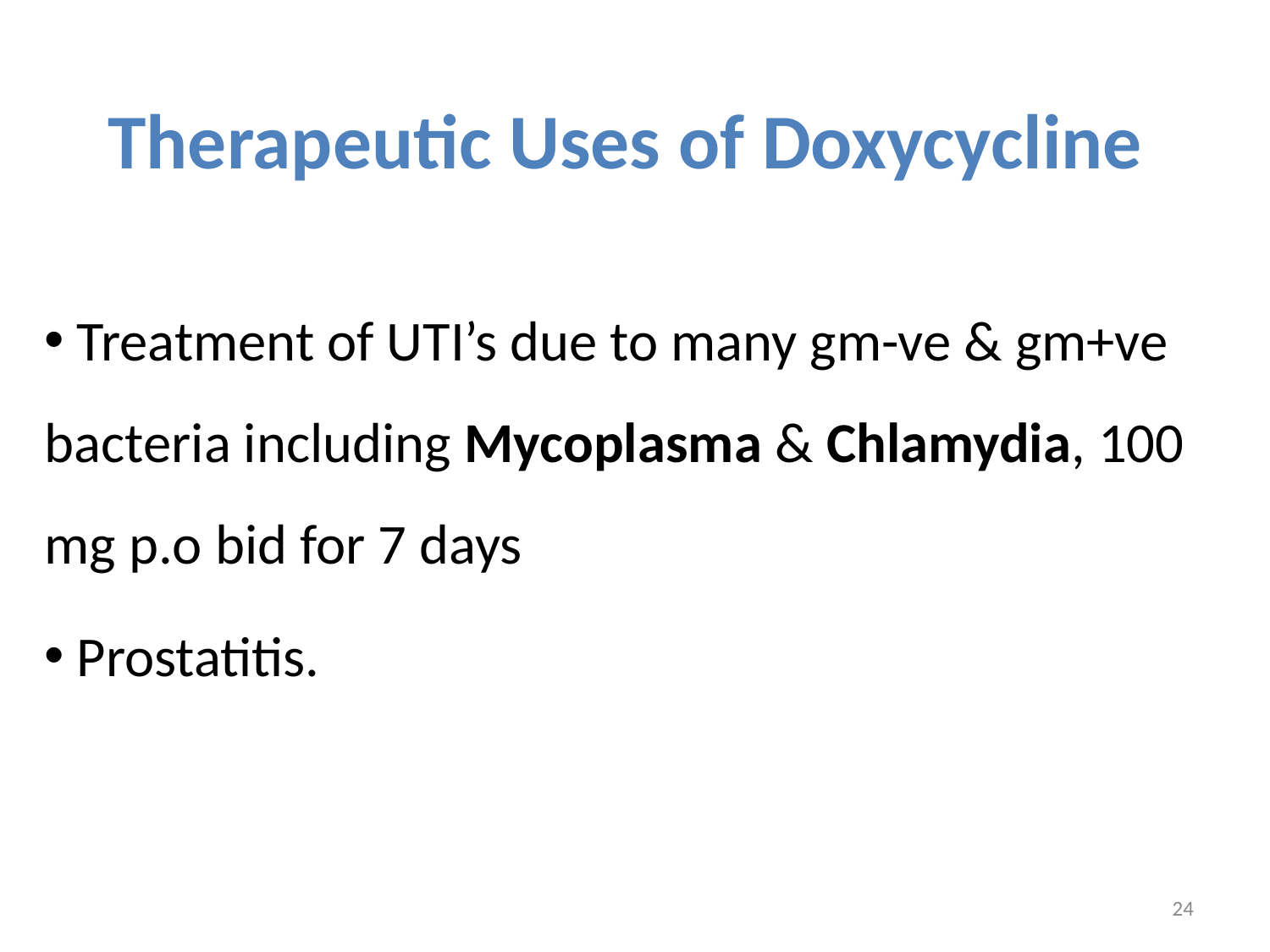

# Therapeutic Uses of Doxycycline
 Treatment of UTI’s due to many gm-ve & gm+ve bacteria including Mycoplasma & Chlamydia, 100 mg p.o bid for 7 days
 Prostatitis.

24